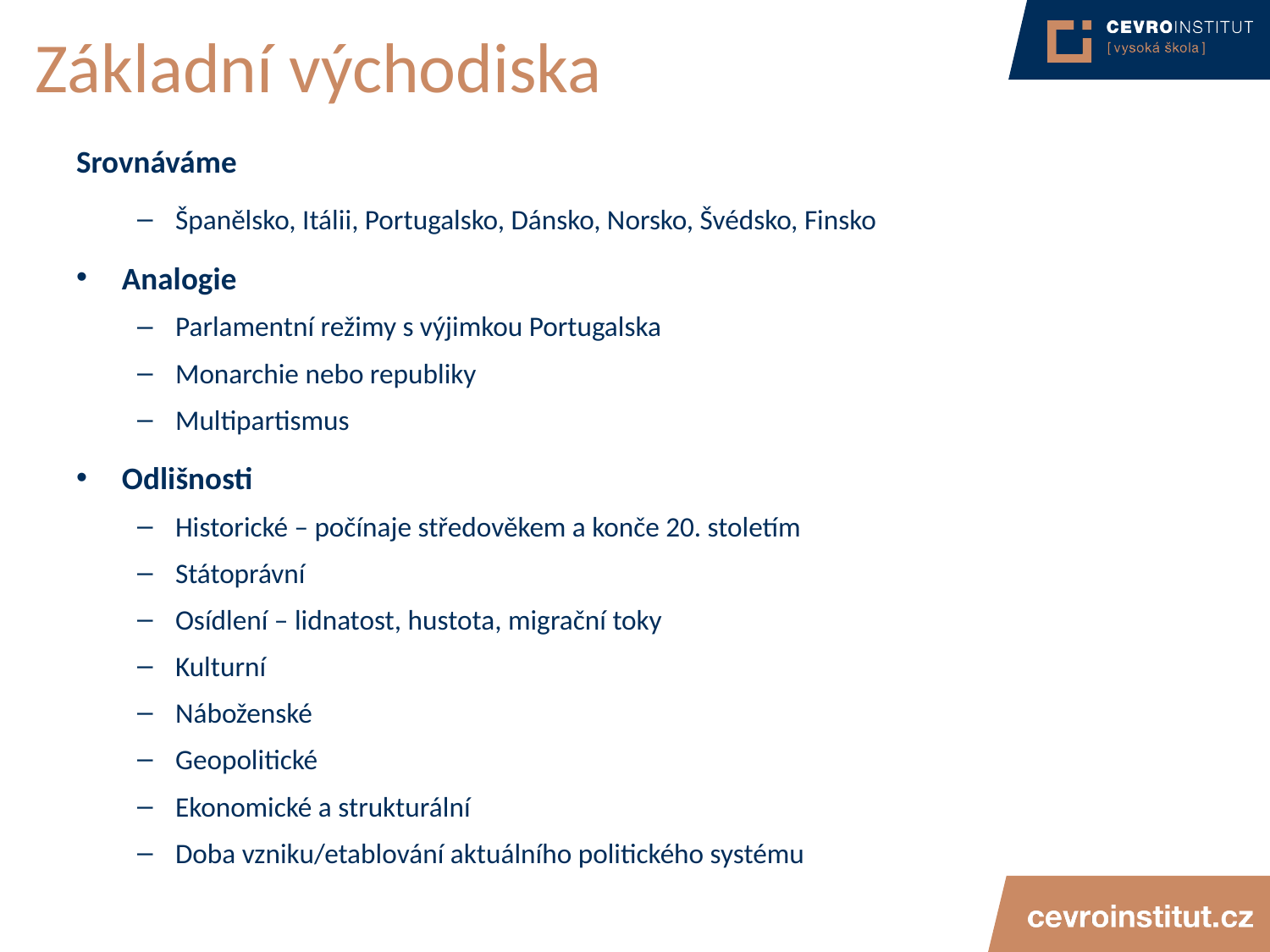

# Základní východiska
Srovnáváme
Španělsko, Itálii, Portugalsko, Dánsko, Norsko, Švédsko, Finsko
Analogie
Parlamentní režimy s výjimkou Portugalska
Monarchie nebo republiky
Multipartismus
Odlišnosti
Historické – počínaje středověkem a konče 20. stoletím
Státoprávní
Osídlení – lidnatost, hustota, migrační toky
Kulturní
Náboženské
Geopolitické
Ekonomické a strukturální
Doba vzniku/etablování aktuálního politického systému